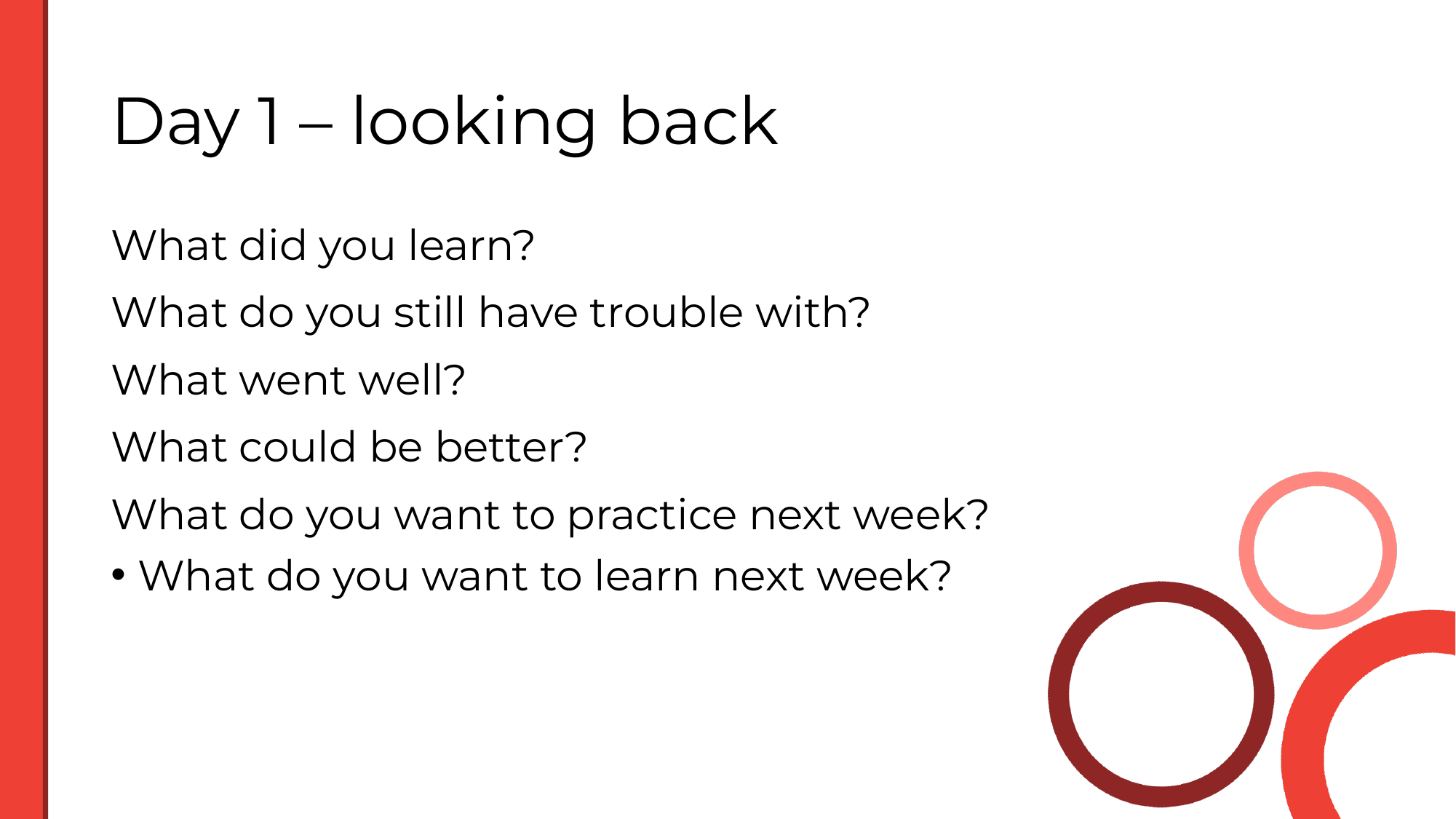

# Day 1 – looking back
What did you learn?
What do you still have trouble with?
What went well?
What could be better?
What do you want to practice next week?
What do you want to learn next week?